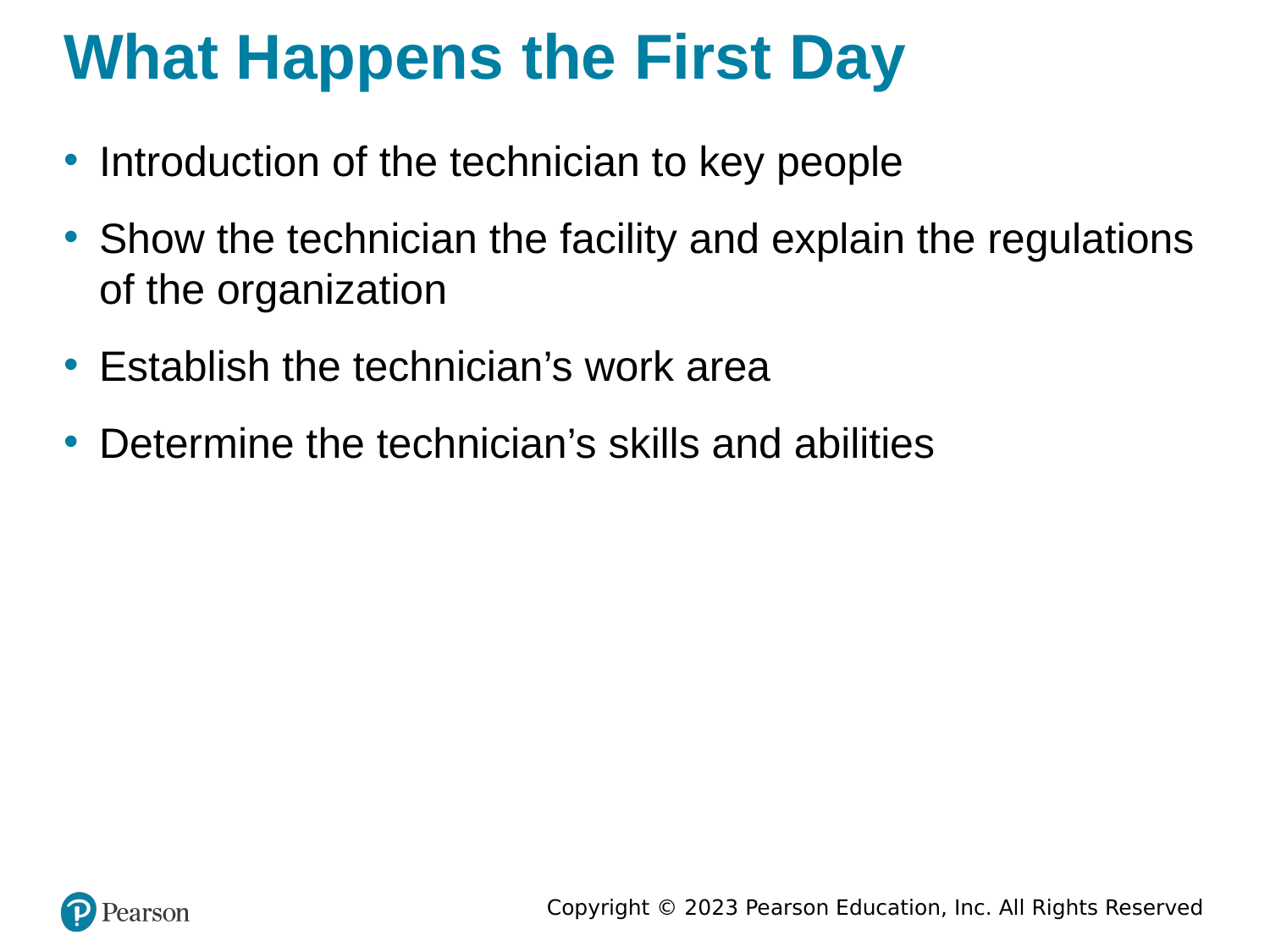

# What Happens the First Day
Introduction of the technician to key people
Show the technician the facility and explain the regulations of the organization
Establish the technician’s work area
Determine the technician’s skills and abilities